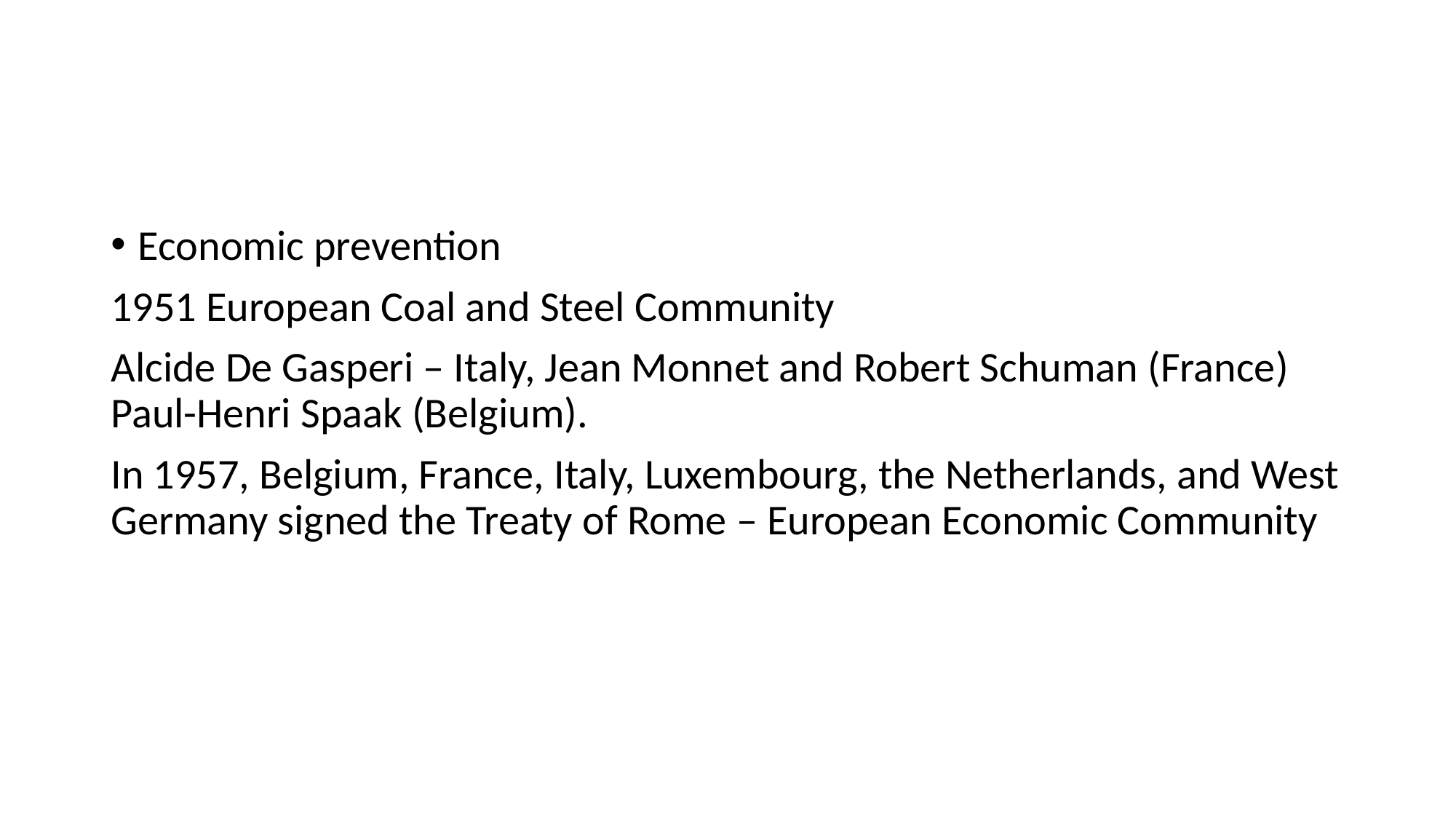

#
Economic prevention
1951 European Coal and Steel Community
Alcide De Gasperi – Italy, Jean Monnet and Robert Schuman (France) Paul-Henri Spaak (Belgium).
In 1957, Belgium, France, Italy, Luxembourg, the Netherlands, and West Germany signed the Treaty of Rome – European Economic Community